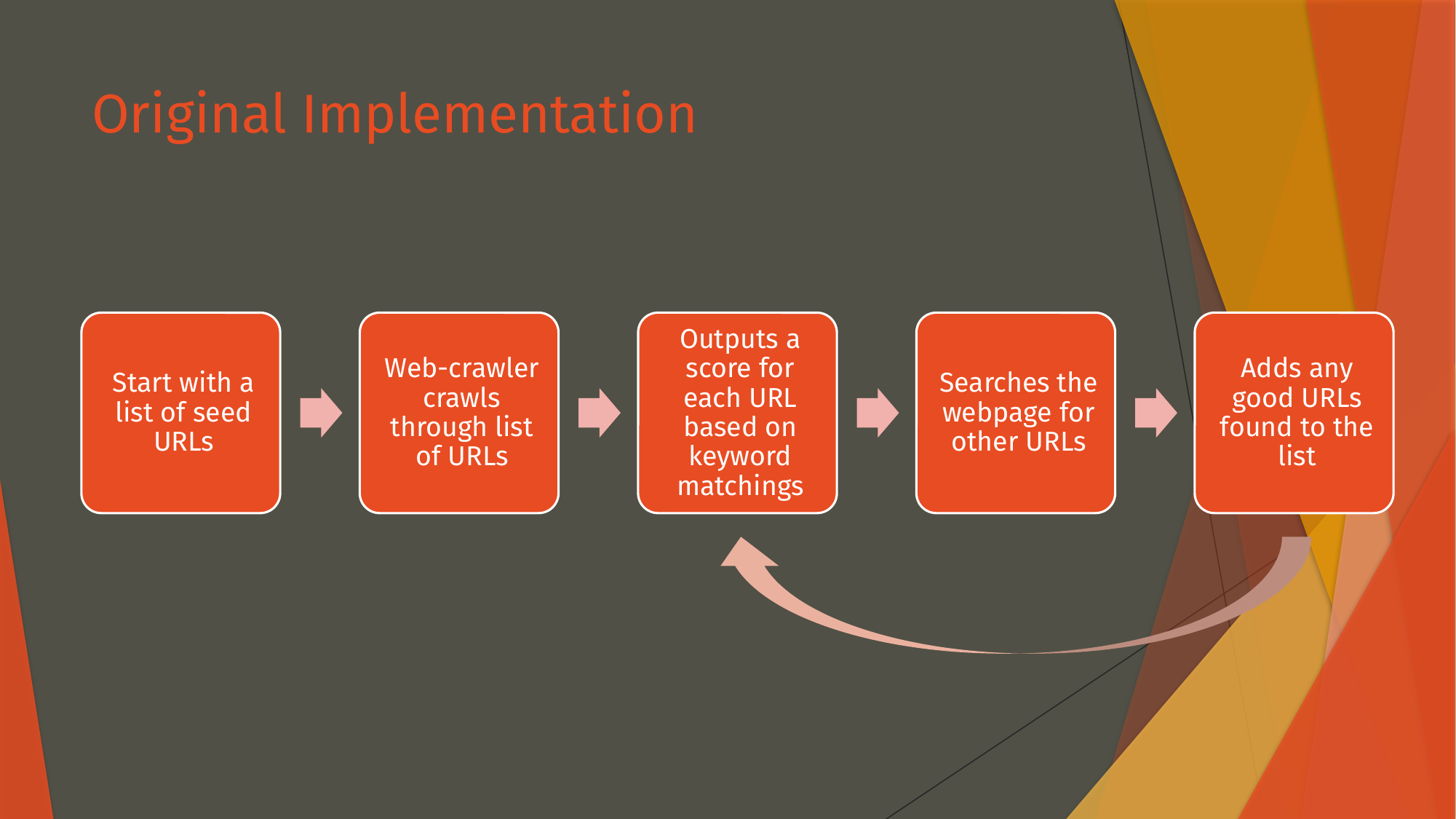

# Original Implementation
Start with a list of seed URLs

Web-crawler crawls through list of URLs

Outputs a score for each URL based on keyword matchings

Searches the webpage for other URLs

Adds any good URLs found to the list